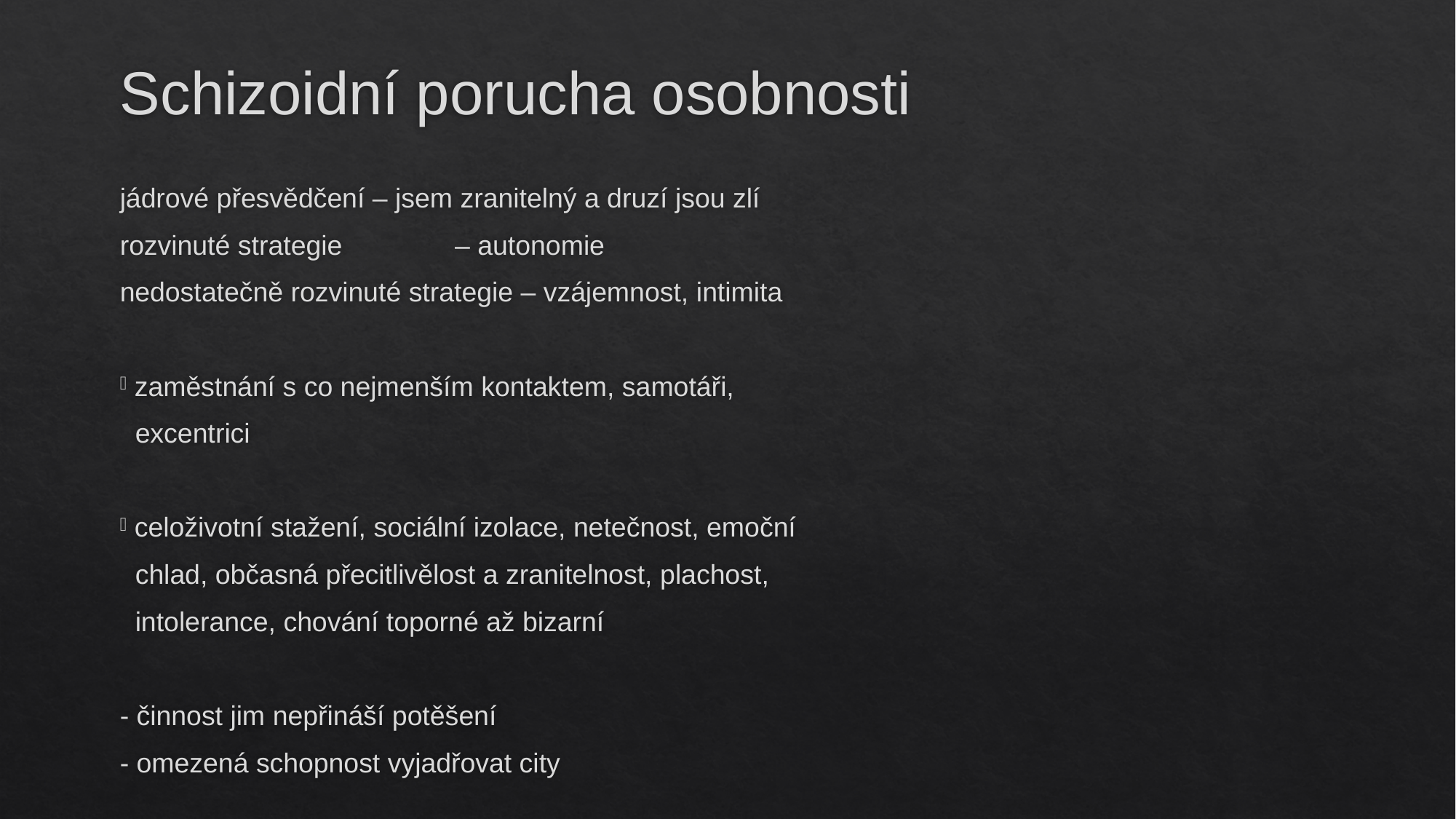

# Schizoidní porucha osobnosti
jádrové přesvědčení – jsem zranitelný a druzí jsou zlí
rozvinuté strategie 	 – autonomie
nedostatečně rozvinuté strategie – vzájemnost, intimita

 zaměstnání s co nejmenším kontaktem, samotáři,
  excentrici

 celoživotní stažení, sociální izolace, netečnost, emoční
  chlad, občasná přecitlivělost a zranitelnost, plachost,
  intolerance, chování toporné až bizarní

- činnost jim nepřináší potěšení
- omezená schopnost vyjadřovat city